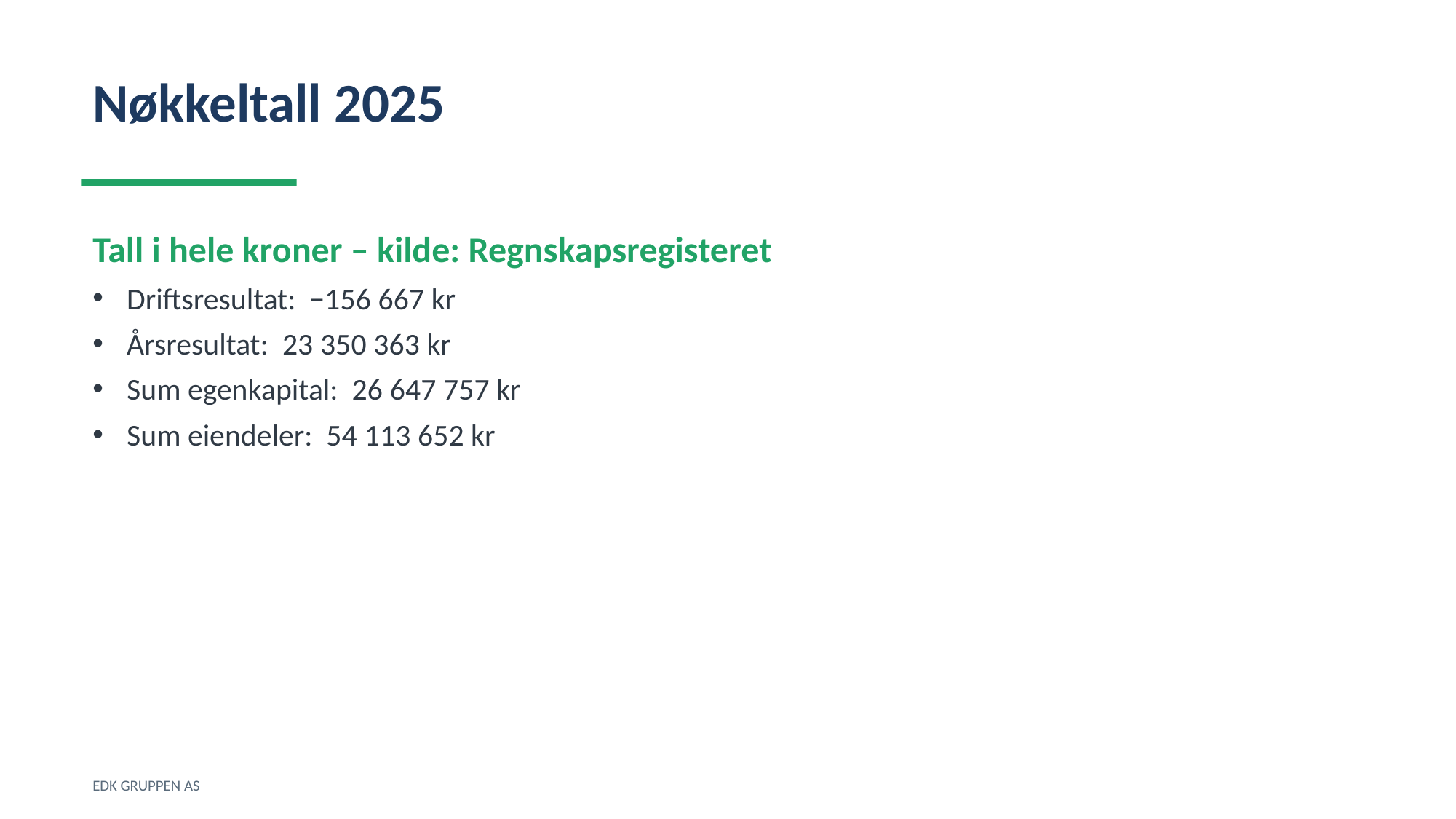

Nøkkeltall 2025

Tall i hele kroner – kilde: Regnskapsregisteret
Driftsresultat:  −156 667 kr
Årsresultat:  23 350 363 kr
Sum egenkapital:  26 647 757 kr
Sum eiendeler:  54 113 652 kr
EDK GRUPPEN AS